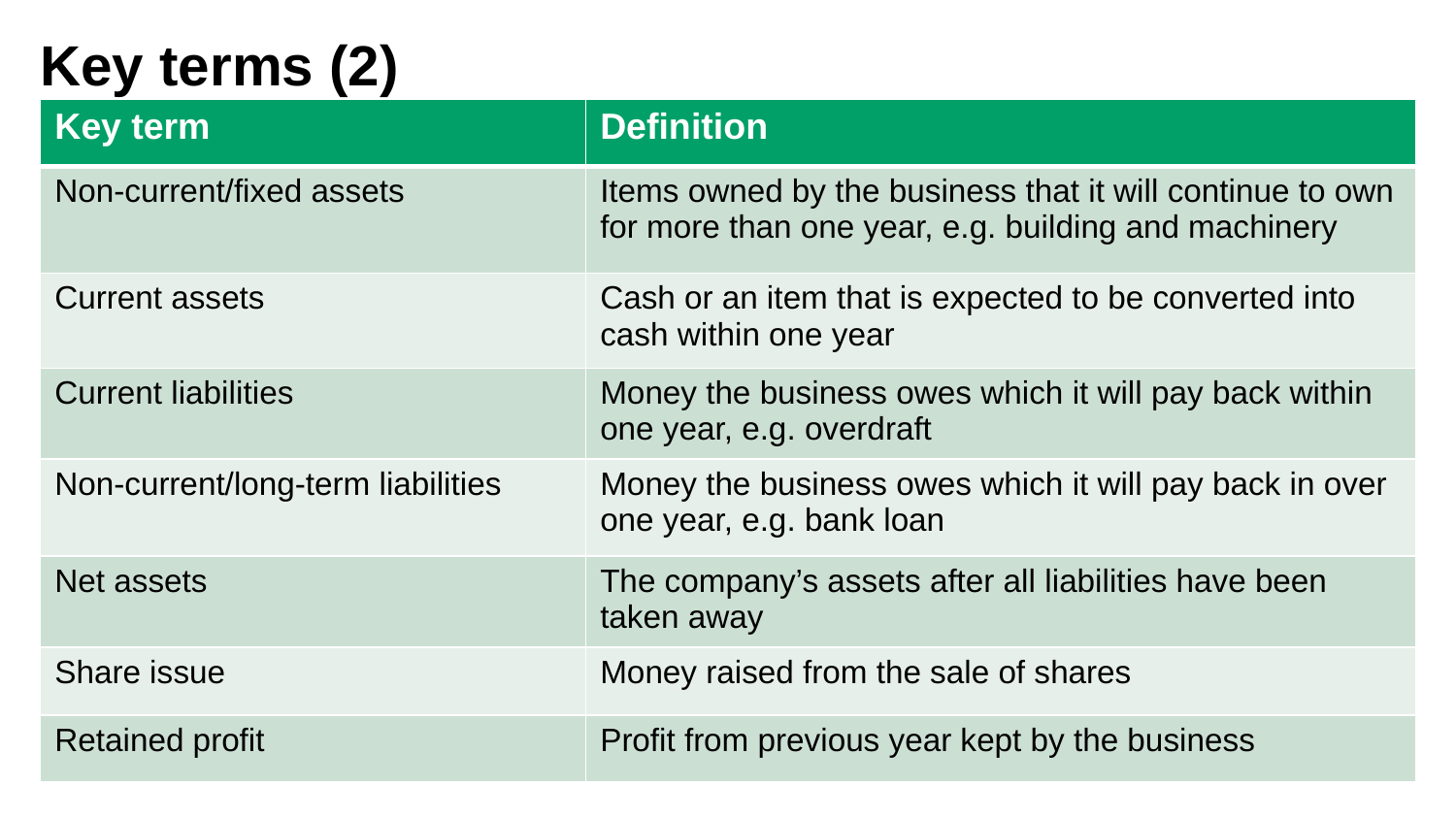

# Key terms (2)
| Key term | Definition |
| --- | --- |
| Non-current/fixed assets | Items owned by the business that it will continue to own for more than one year, e.g. building and machinery |
| Current assets | Cash or an item that is expected to be converted into cash within one year |
| Current liabilities | Money the business owes which it will pay back within one year, e.g. overdraft |
| Non-current/long-term liabilities | Money the business owes which it will pay back in over one year, e.g. bank loan |
| Net assets | The company’s assets after all liabilities have been taken away |
| Share issue | Money raised from the sale of shares |
| Retained profit | Profit from previous year kept by the business |
Education and Training Foundation
44